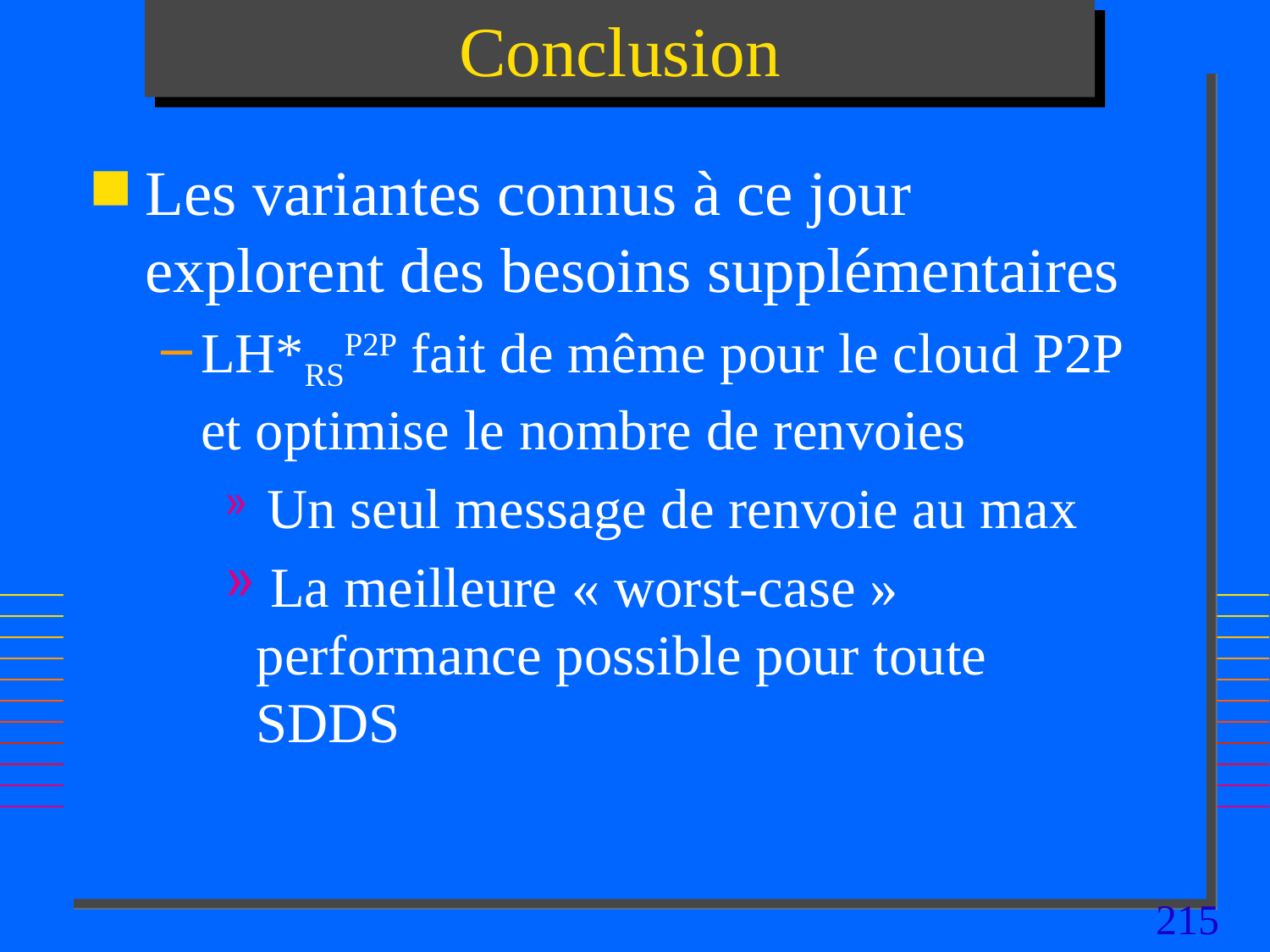

# Conclusion
Les variantes connus à ce jour explorent des besoins supplémentaires
LH*RSP2P fait de même pour le cloud P2P et optimise le nombre de renvoies
 Un seul message de renvoie au max
 La meilleure « worst-case » performance possible pour toute SDDS